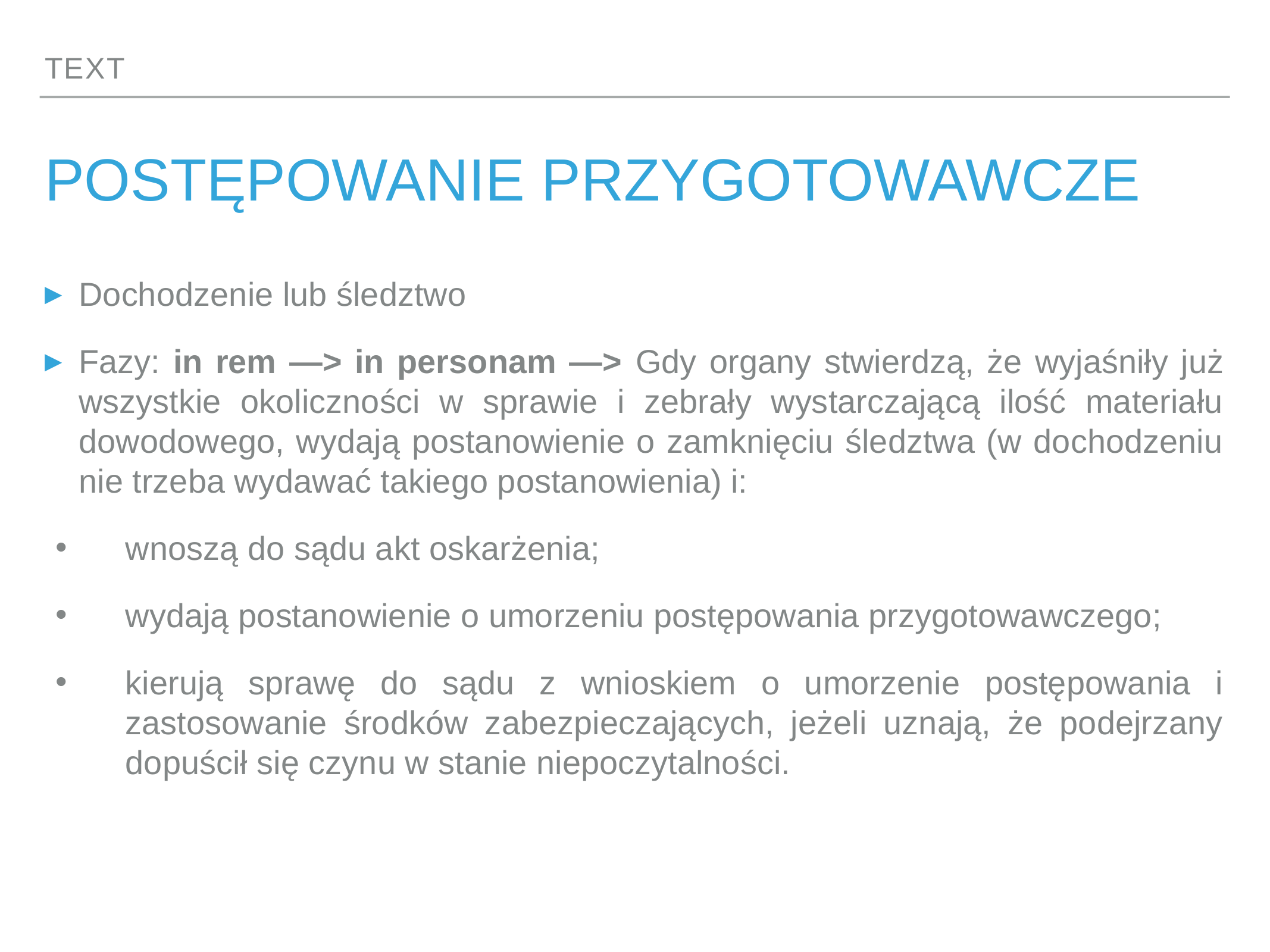

Text
# Postępowanie przygotowawcze
Dochodzenie lub śledztwo
Fazy: in rem —> in personam —> Gdy organy stwierdzą, że wyjaśniły już wszystkie okoliczności w sprawie i zebrały wystarczającą ilość materiału dowodowego, wydają postanowienie o zamknięciu śledztwa (w dochodzeniu nie trzeba wydawać takiego postanowienia) i:
wnoszą do sądu akt oskarżenia;
wydają postanowienie o umorzeniu postępowania przygotowawczego;
kierują sprawę do sądu z wnioskiem o umorzenie postępowania i zastosowanie środków zabezpieczających, jeżeli uznają, że podejrzany dopuścił się czynu w stanie niepoczytalności.